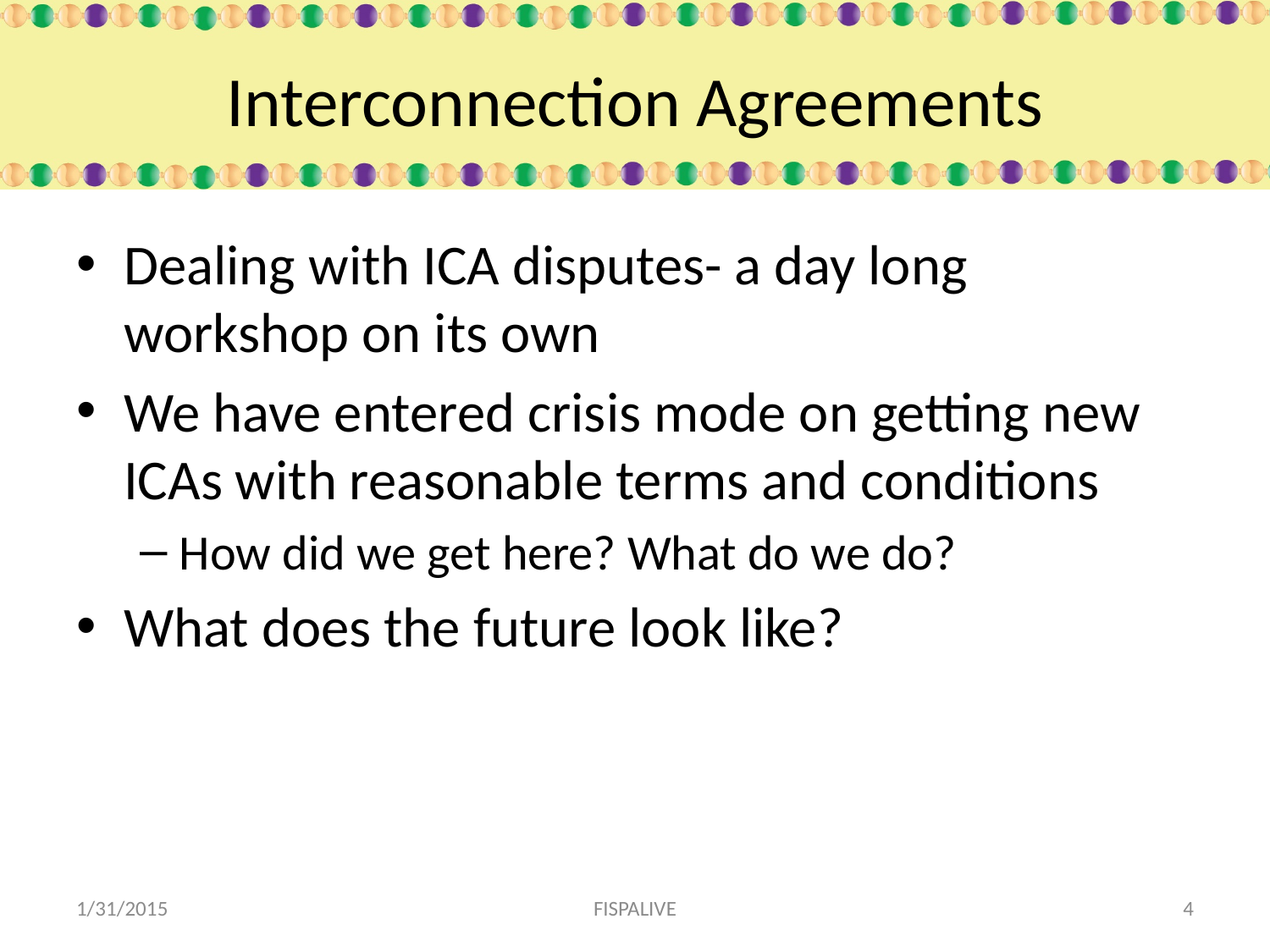

# Interconnection Agreements
Dealing with ICA disputes- a day long workshop on its own
We have entered crisis mode on getting new ICAs with reasonable terms and conditions
How did we get here? What do we do?
What does the future look like?
1/31/2015
FISPALIVE
4